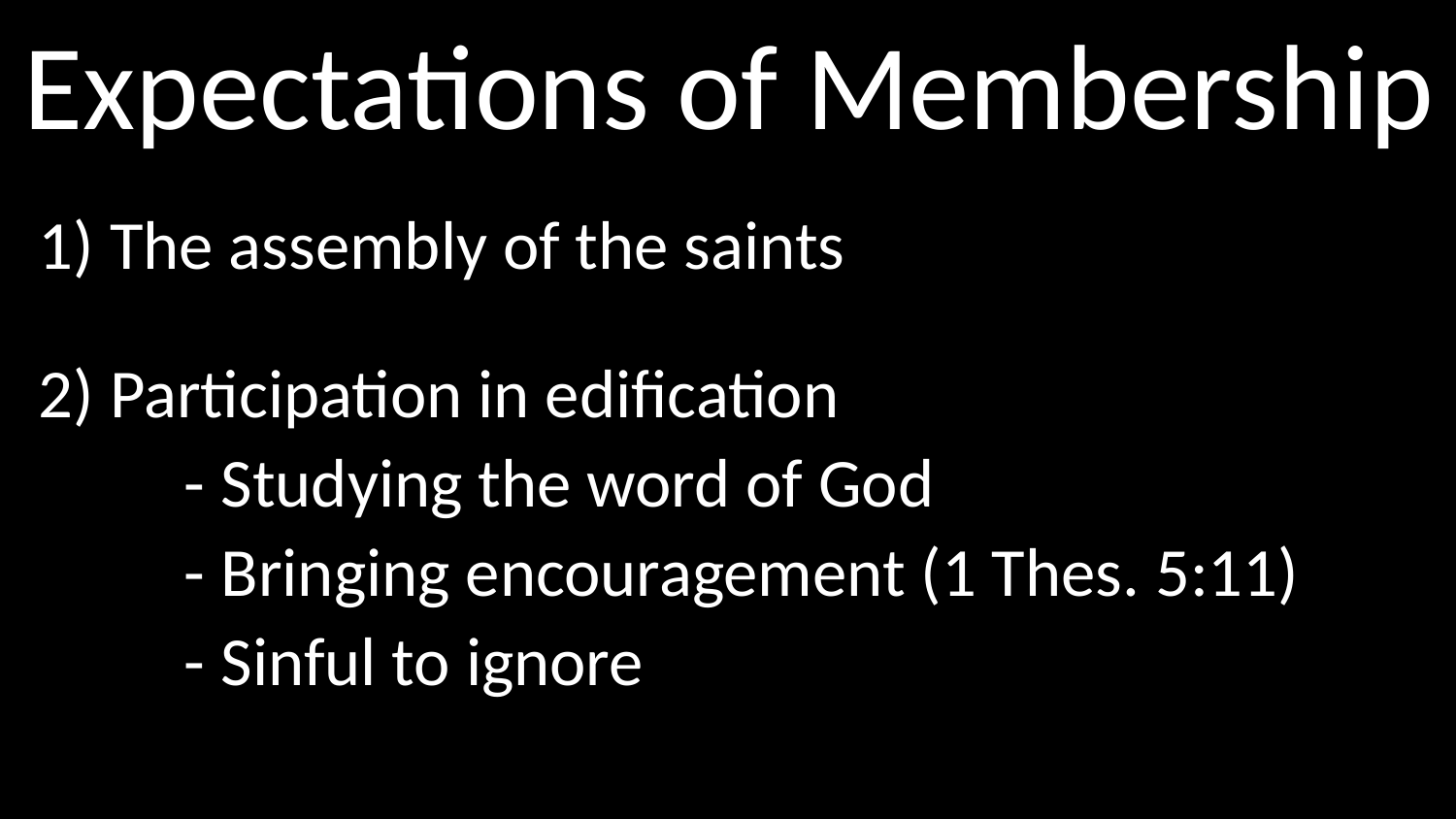

# Expectations of Membership
1) The assembly of the saints

2) Participation in edification
	- Studying the word of God
	- Bringing encouragement (1 Thes. 5:11)
	- Sinful to ignore